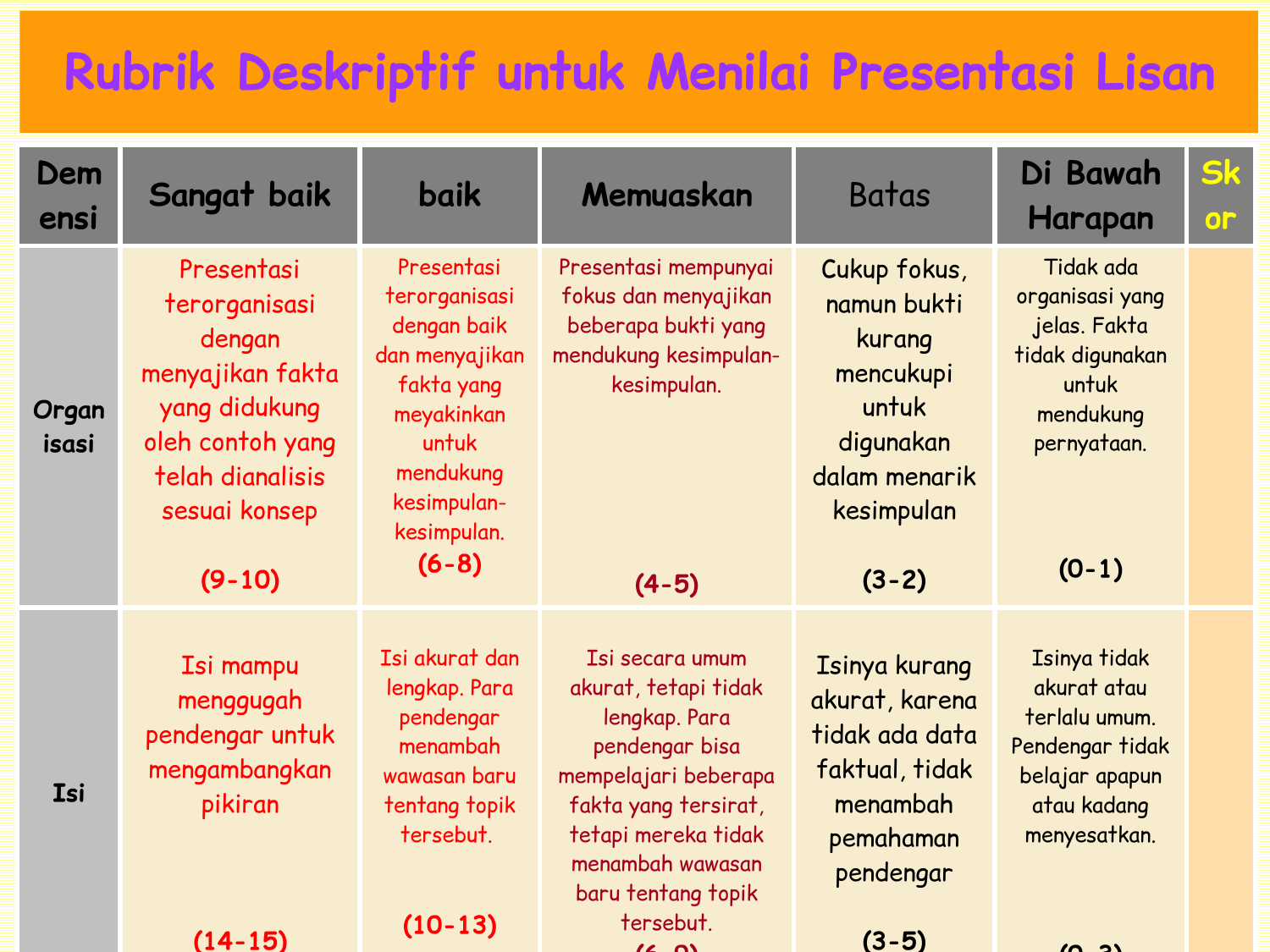

Rubrik Deskriptif untuk Menilai Presentasi Lisan
| Demensi | Sangat baik | baik | Memuaskan | Batas | Di Bawah Harapan | Skor |
| --- | --- | --- | --- | --- | --- | --- |
| Organisasi | Presentasi terorganisasi dengan menyajikan fakta yang didukung oleh contoh yang telah dianalisis sesuai konsep (9-10) | Presentasi terorganisasi dengan baik dan menyajikan fakta yang meyakinkan untuk mendukung kesimpulan-kesimpulan. (6-8) | Presentasi mempunyai fokus dan menyajikan beberapa bukti yang mendukung kesimpulan-kesimpulan. (4-5) | Cukup fokus, namun bukti kurang mencukupi untuk digunakan dalam menarik kesimpulan (3-2) | Tidak ada organisasi yang jelas. Fakta tidak digunakan untuk mendukung pernyataan. (0-1) |  |
| Isi | Isi mampu menggugah pendengar untuk mengambangkan pikiran (14-15) | Isi akurat dan lengkap. Para pendengar menambah wawasan baru tentang topik tersebut. (10-13) | Isi secara umum akurat, tetapi tidak lengkap. Para pendengar bisa mempelajari beberapa fakta yang tersirat, tetapi mereka tidak menambah wawasan baru tentang topik tersebut. (6-9) | Isinya kurang akurat, karena tidak ada data faktual, tidak menambah pemahaman pendengar (3-5) | Isinya tidak akurat atau terlalu umum. Pendengar tidak belajar apapun atau kadang menyesatkan. (0-3) |  |
| Skor Total |  |  |  |  |  |  |